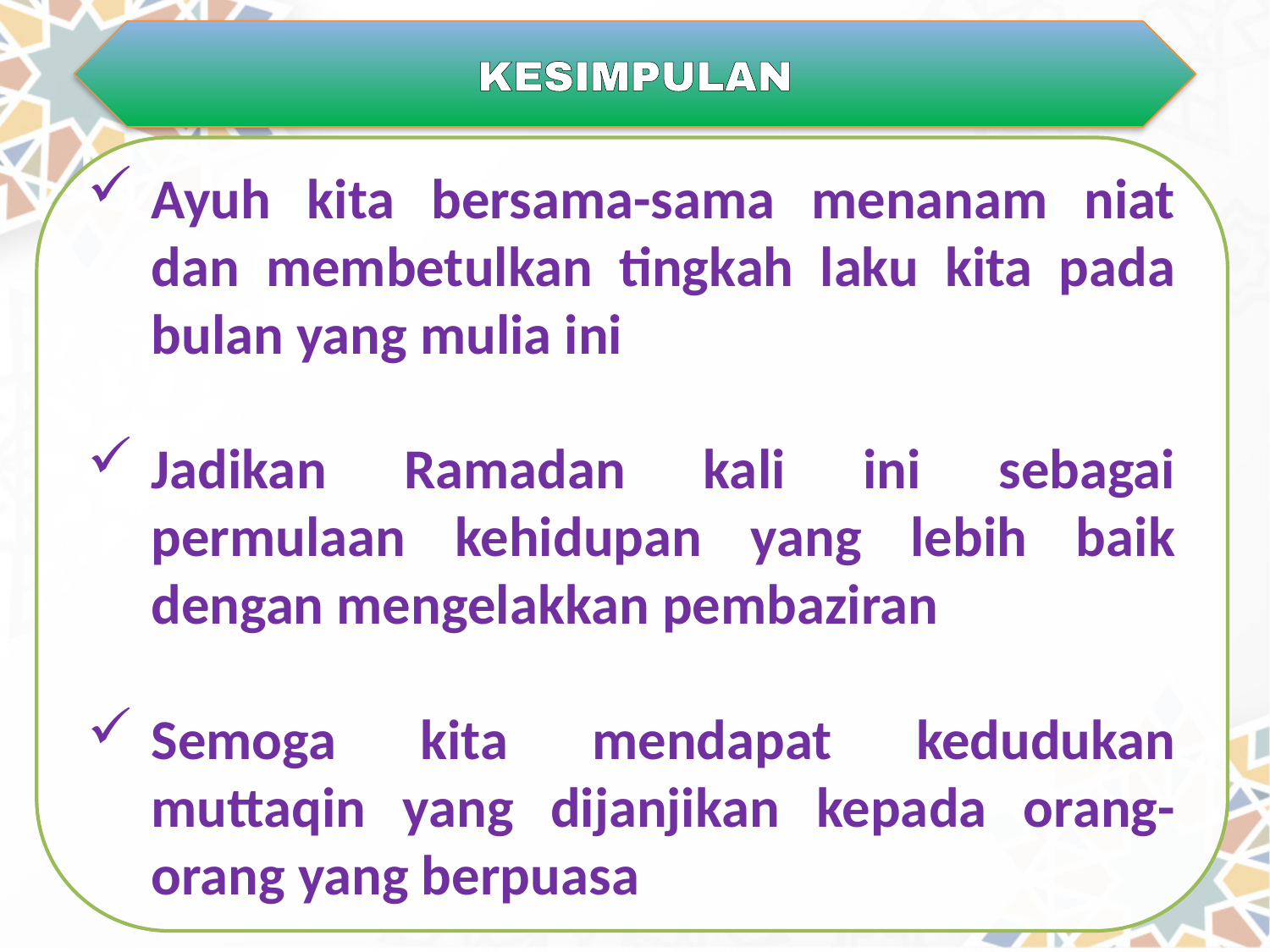

KESIMPULAN
Ayuh kita bersama-sama menanam niat dan membetulkan tingkah laku kita pada bulan yang mulia ini

Jadikan Ramadan kali ini sebagai permulaan kehidupan yang lebih baik dengan mengelakkan pembaziran

Semoga kita mendapat kedudukan muttaqin yang dijanjikan kepada orang-orang yang berpuasa